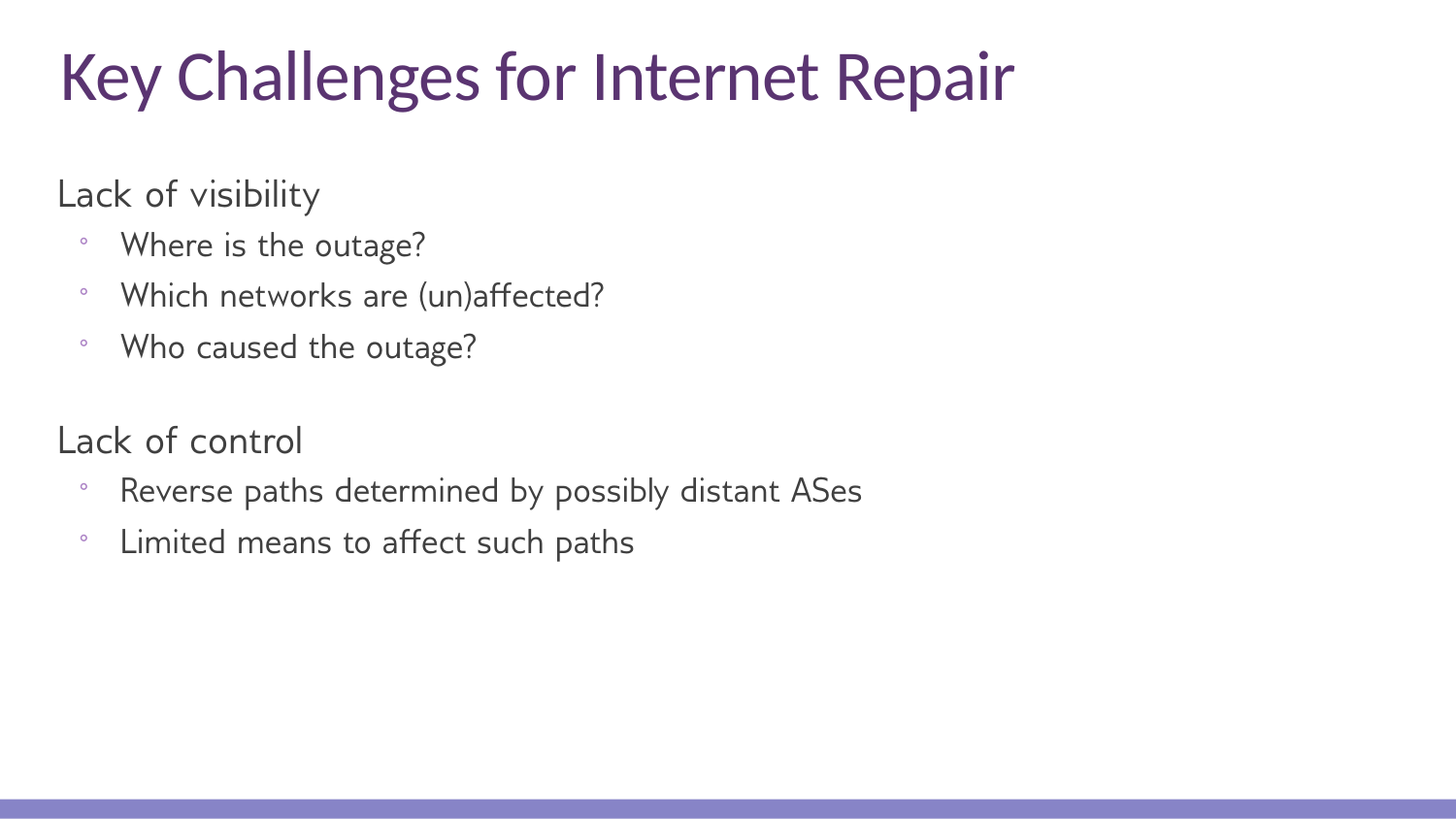

# Key Challenges for Internet Repair
Lack of visibility
Where is the outage?
Which networks are (un)affected?
Who caused the outage?
Lack of control
Reverse paths determined by possibly distant ASes
Limited means to affect such paths